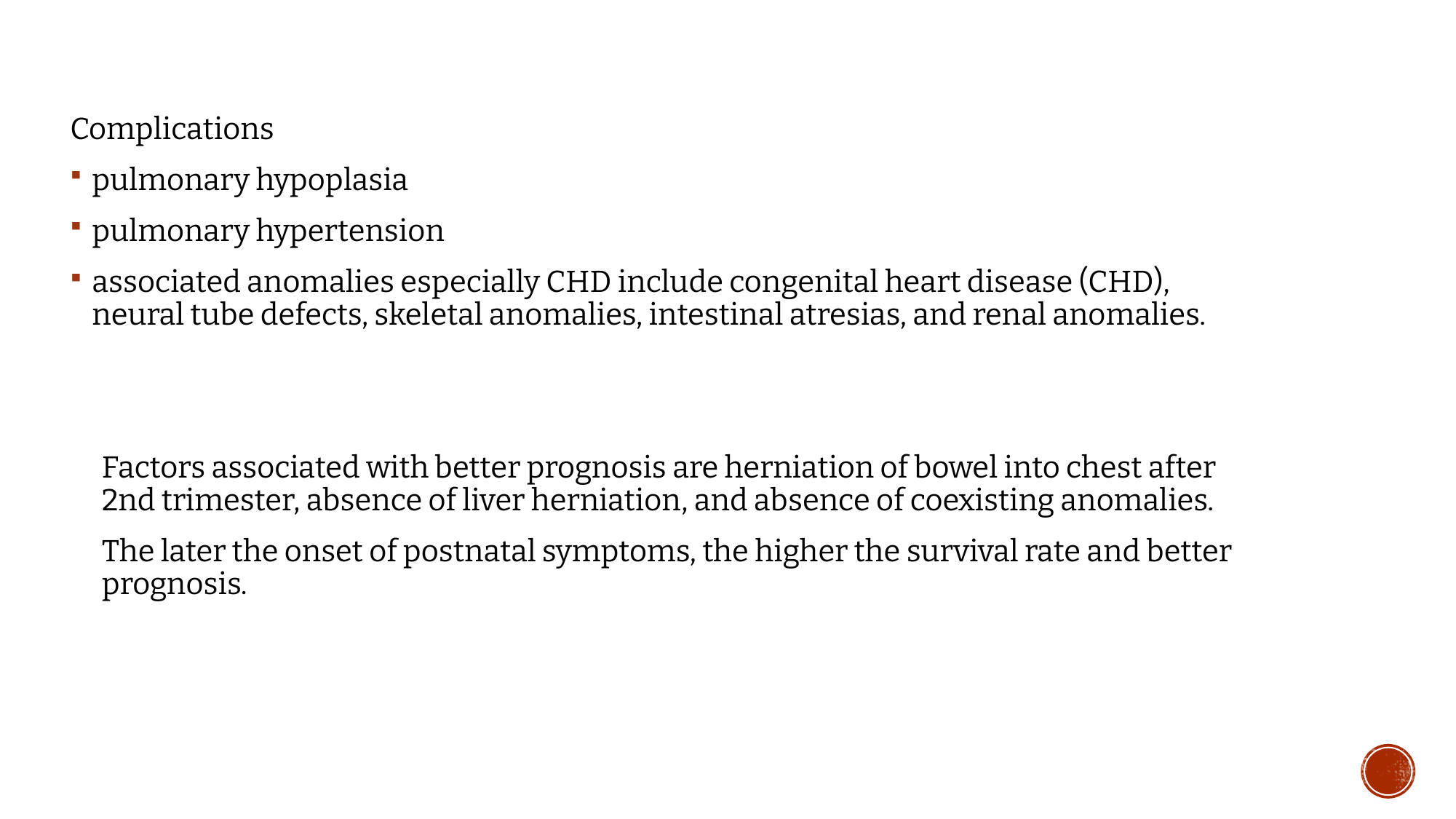

Complications
pulmonary hypoplasia
pulmonary hypertension
associated anomalies especially CHD include congenital heart disease (CHD), neural tube defects, skeletal anomalies, intestinal atresias, and renal anomalies.

Factors associated with better prognosis are herniation of bowel into chest after 2nd trimester, absence of liver herniation, and absence of coexisting anomalies.
The later the onset of postnatal symptoms, the higher the survival rate and better prognosis.